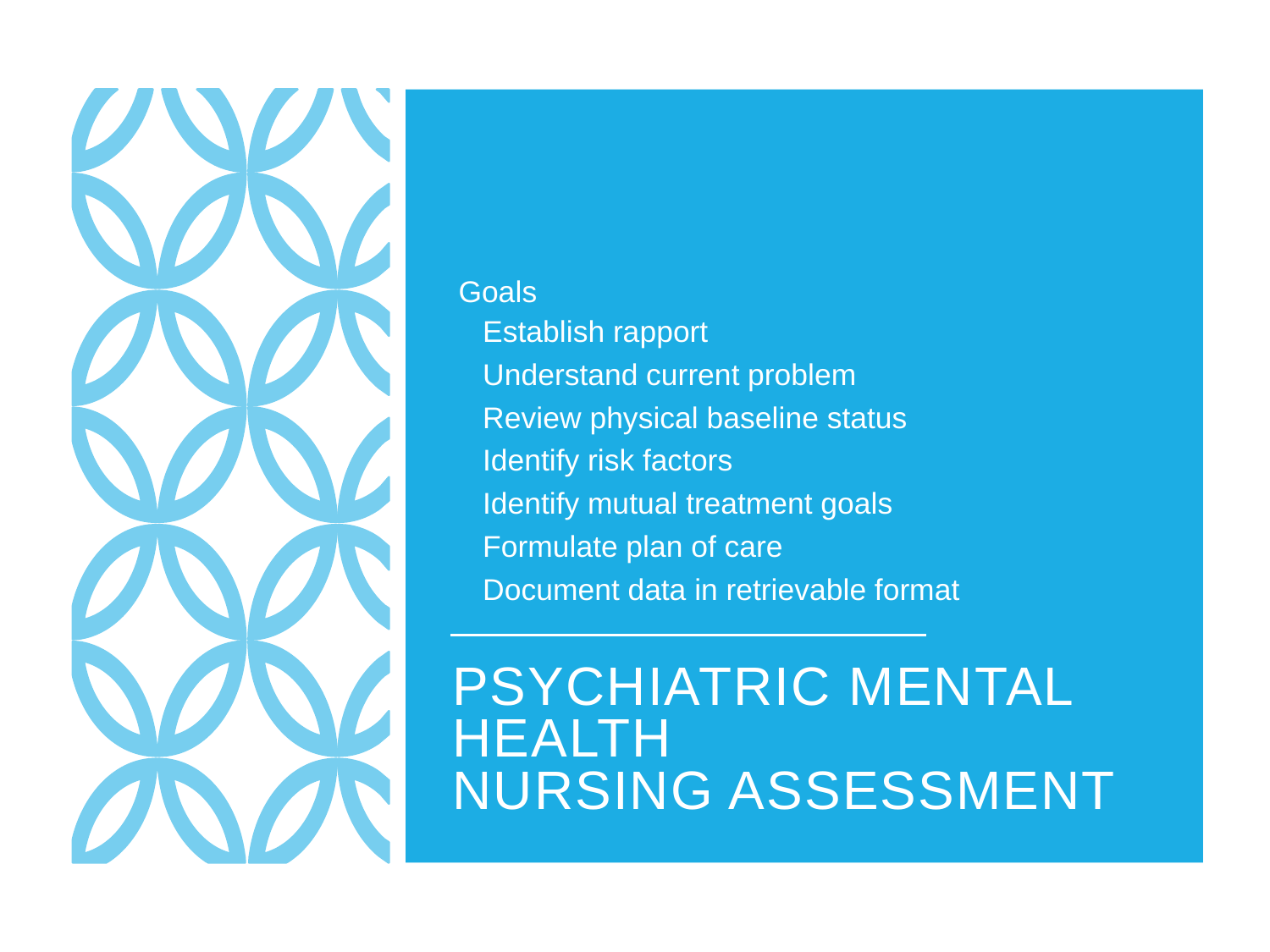

Goals
Establish rapport
Understand current problem
Review physical baseline status
Identify risk factors
Identify mutual treatment goals
Formulate plan of care
Document data in retrievable format

# Psychiatric Mental Health Nursing Assessment